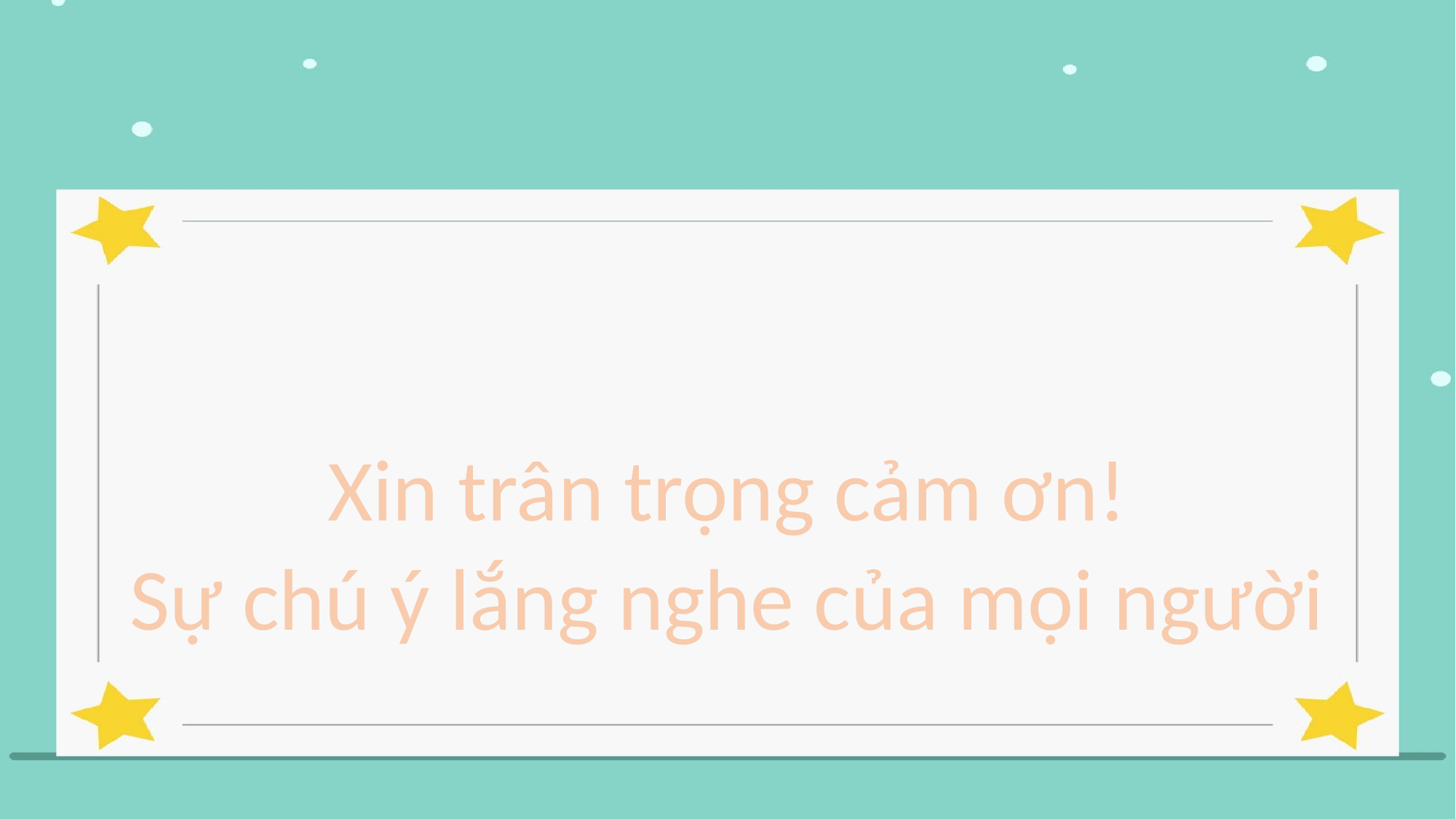

#
Xin trân trọng cảm ơn!
Sự chú ý lắng nghe của mọi người